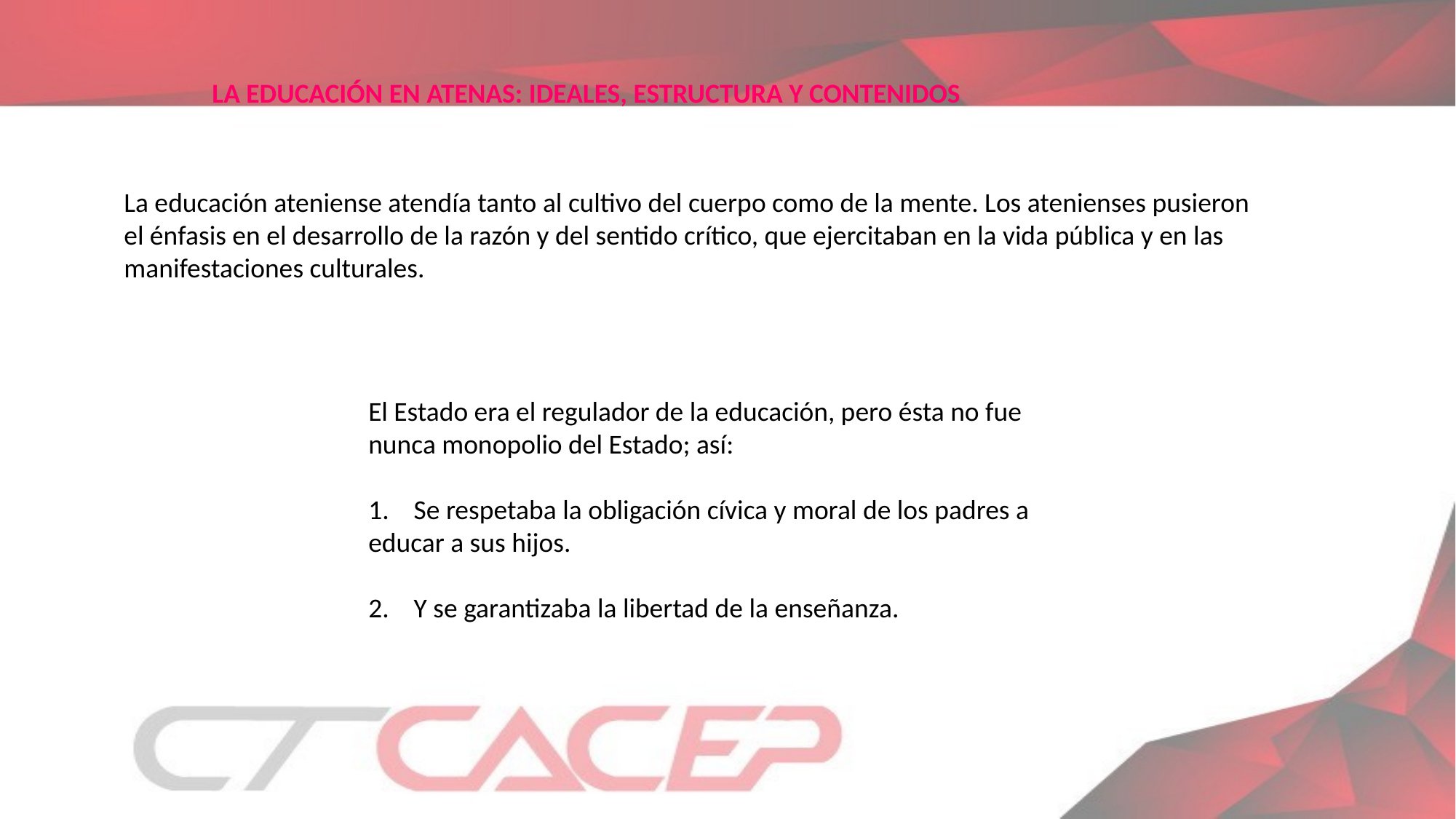

LA EDUCACIÓN EN ATENAS: IDEALES, ESTRUCTURA Y CONTENIDOS

La educación ateniense atendía tanto al cultivo del cuerpo como de la mente. Los atenienses pusieron el énfasis en el desarrollo de la razón y del sentido crítico, que ejercitaban en la vida pública y en las manifestaciones culturales.
El Estado era el regulador de la educación, pero ésta no fue nunca monopolio del Estado; así:

1.    Se respetaba la obligación cívica y moral de los padres a educar a sus hijos.

2.    Y se garantizaba la libertad de la enseñanza.